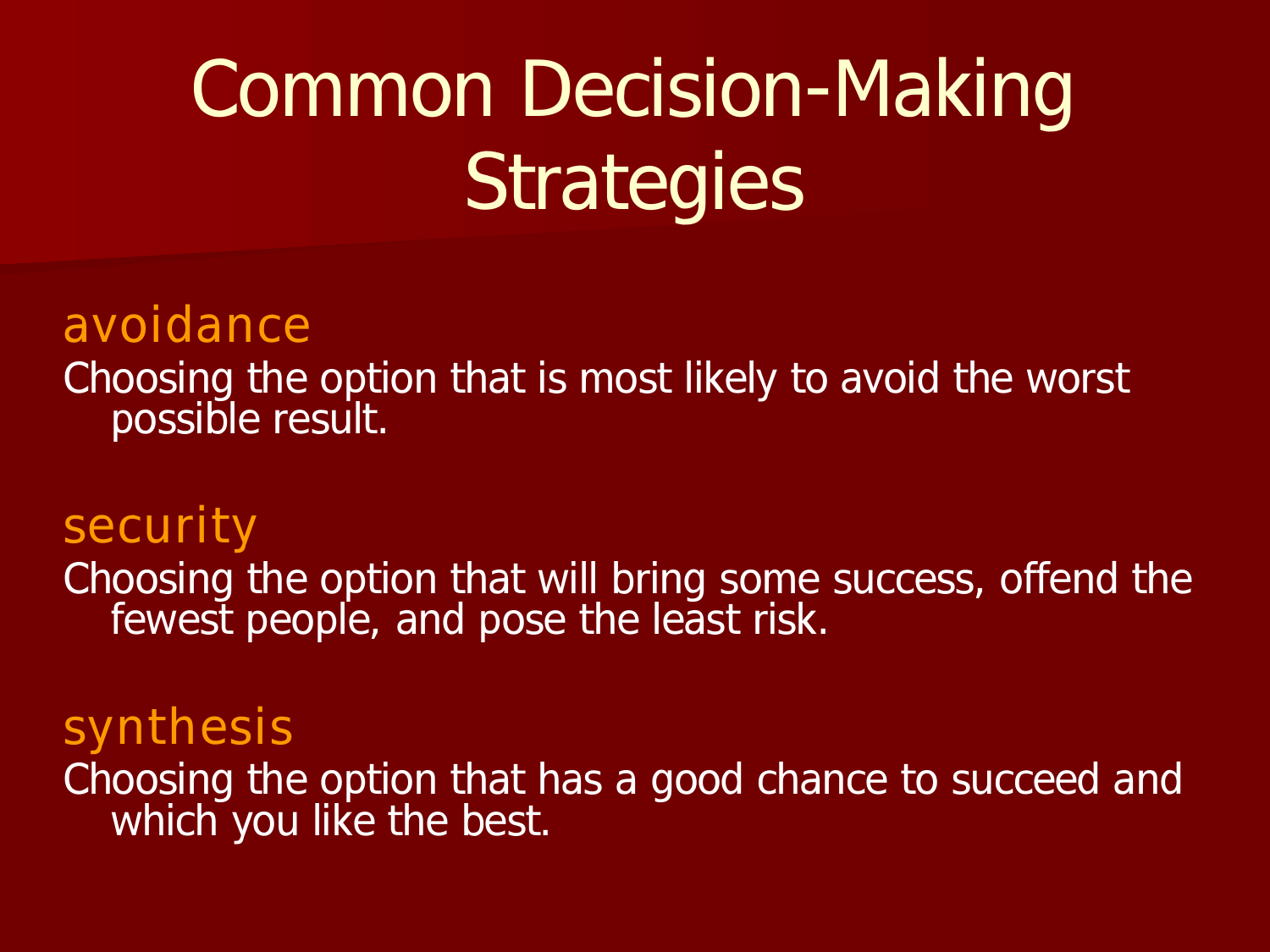

Common Decision-Making Strategies

avoidance
Choosing the option that is most likely to avoid the worst possible result.

security
Choosing the option that will bring some success, offend the fewest people, and pose the least risk.

synthesis
Choosing the option that has a good chance to succeed and which you like the best.